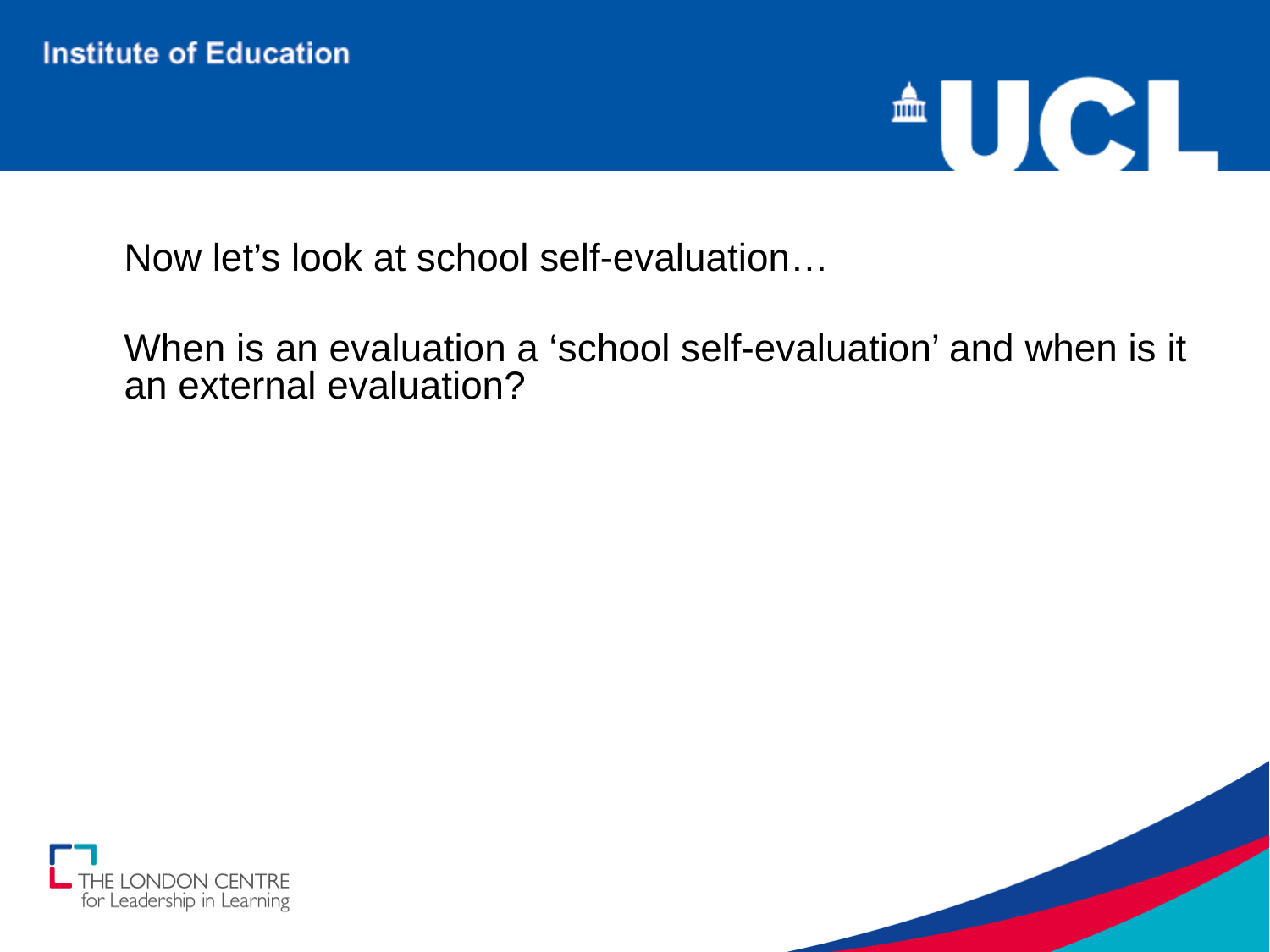

Now let’s look at school self-evaluation…

When is an evaluation a ‘school self-evaluation’ and when is it an external evaluation?